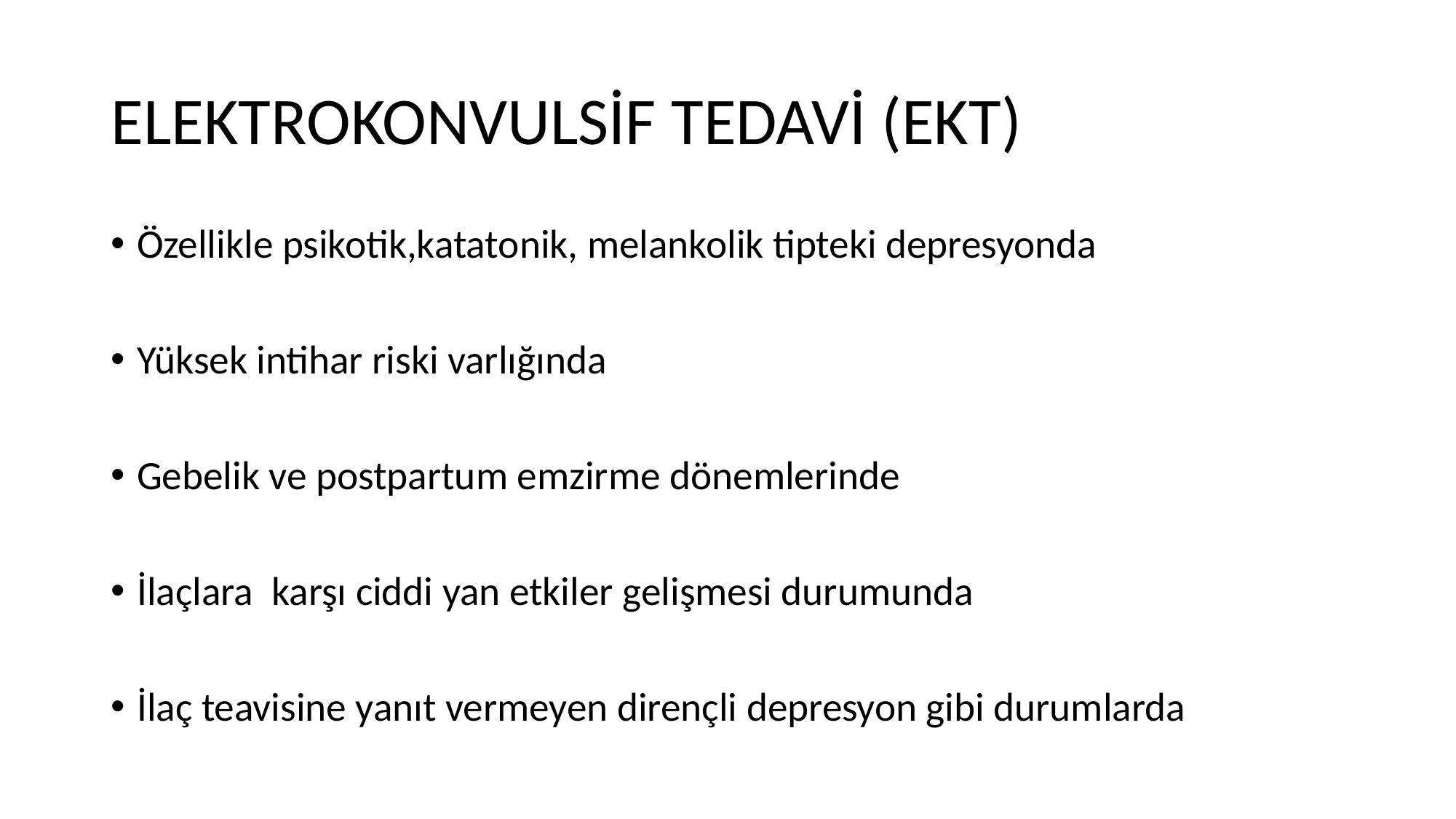

# ELEKTROKONVULSİF TEDAVİ (EKT)
Özellikle psikotik,katatonik, melankolik tipteki depresyonda

Yüksek intihar riski varlığında

Gebelik ve postpartum emzirme dönemlerinde

İlaçlara  karşı ciddi yan etkiler gelişmesi durumunda

İlaç teavisine yanıt vermeyen dirençli depresyon gibi durumlarda